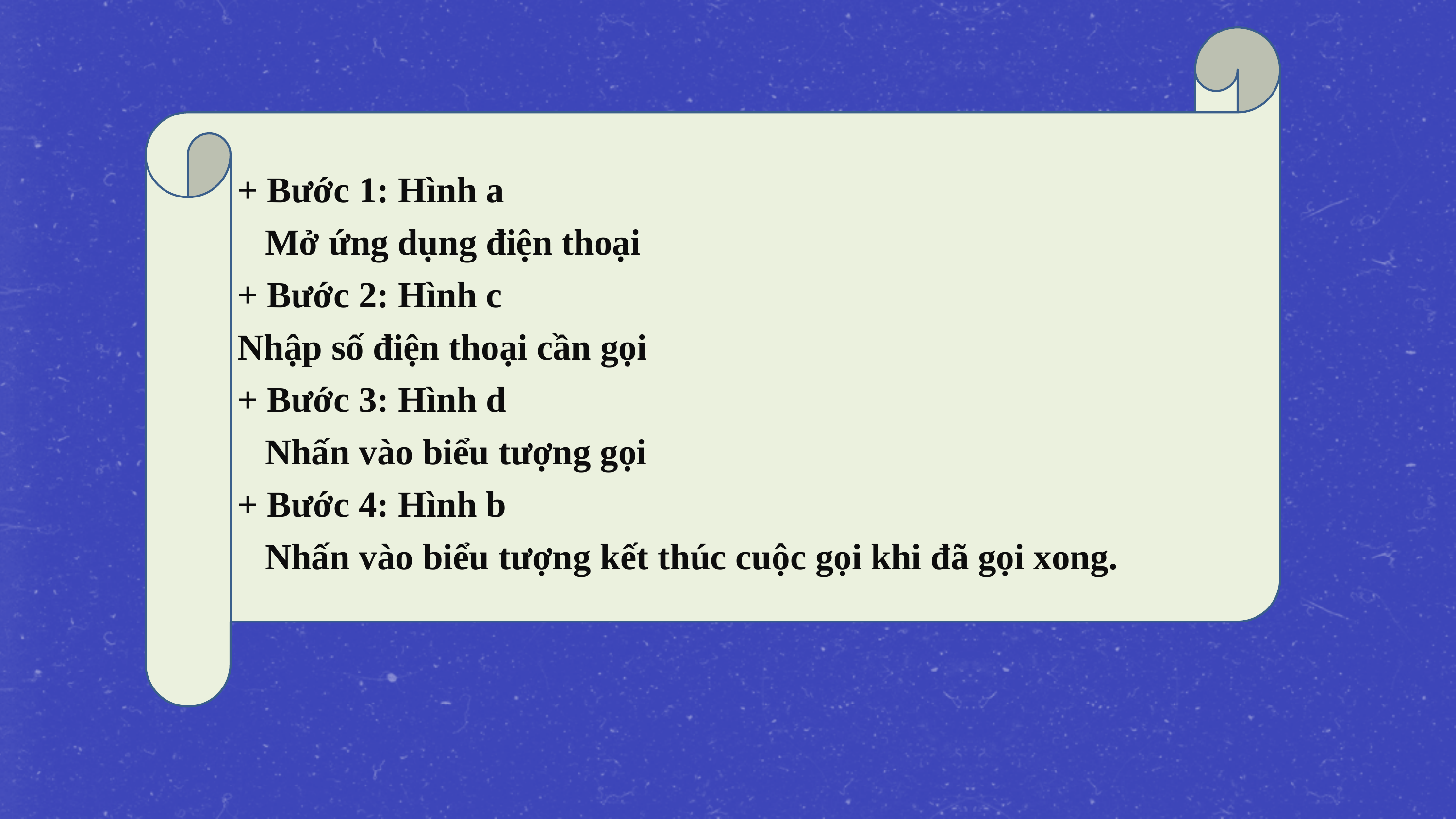

+ Bước 1: Hình a
   Mở ứng dụng điện thoại
+ Bước 2: Hình c
Nhập số điện thoại cần gọi
+ Bước 3: Hình d
   Nhấn vào biểu tượng gọi
+ Bước 4: Hình b
   Nhấn vào biểu tượng kết thúc cuộc gọi khi đã gọi xong.